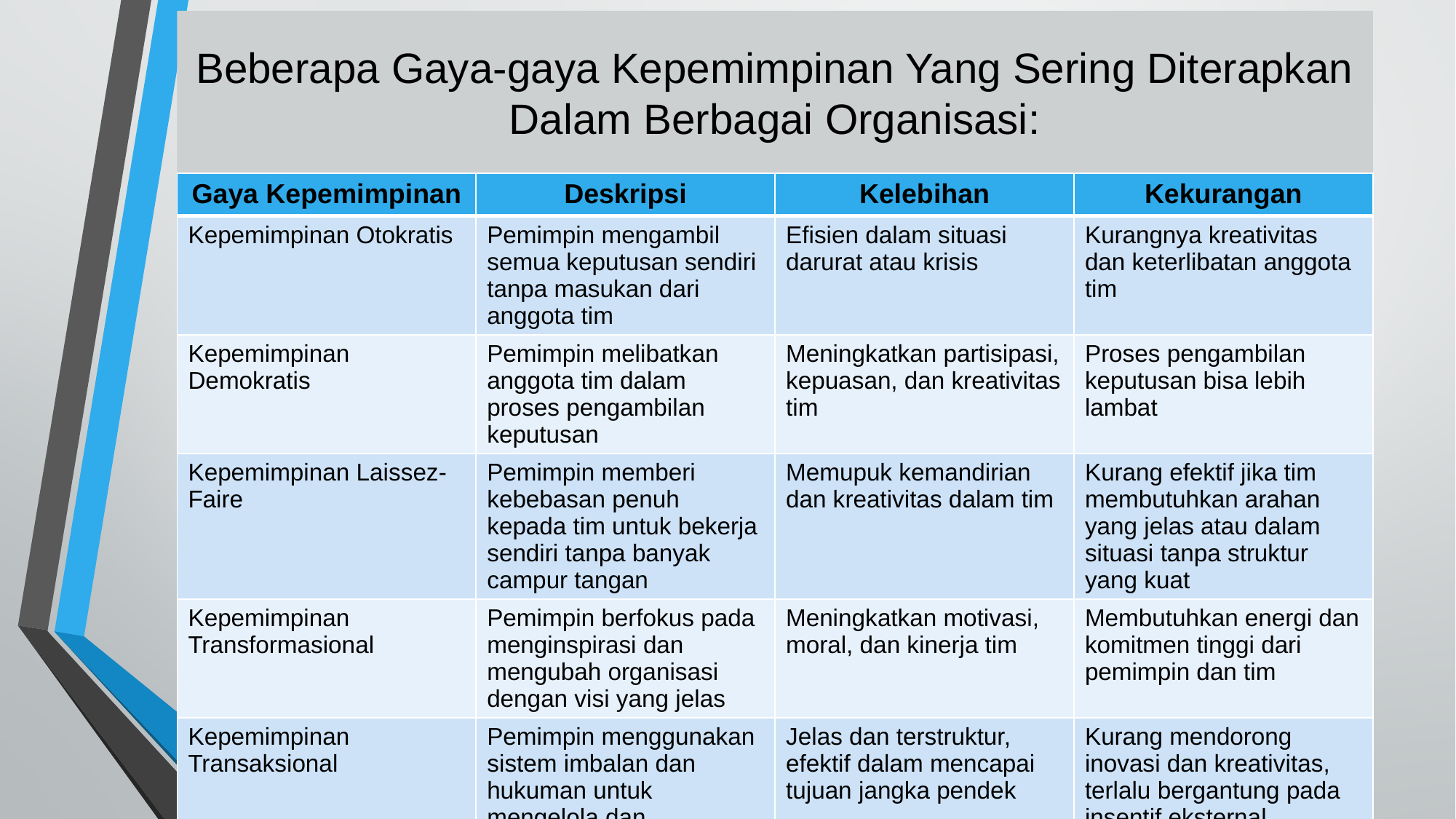

# Beberapa Gaya-gaya Kepemimpinan Yang Sering Diterapkan Dalam Berbagai Organisasi:
| Gaya Kepemimpinan | Deskripsi | Kelebihan | Kekurangan |
| --- | --- | --- | --- |
| Kepemimpinan Otokratis | Pemimpin mengambil semua keputusan sendiri tanpa masukan dari anggota tim | Efisien dalam situasi darurat atau krisis | Kurangnya kreativitas dan keterlibatan anggota tim |
| Kepemimpinan Demokratis | Pemimpin melibatkan anggota tim dalam proses pengambilan keputusan | Meningkatkan partisipasi, kepuasan, dan kreativitas tim | Proses pengambilan keputusan bisa lebih lambat |
| Kepemimpinan Laissez-Faire | Pemimpin memberi kebebasan penuh kepada tim untuk bekerja sendiri tanpa banyak campur tangan | Memupuk kemandirian dan kreativitas dalam tim | Kurang efektif jika tim membutuhkan arahan yang jelas atau dalam situasi tanpa struktur yang kuat |
| Kepemimpinan Transformasional | Pemimpin berfokus pada menginspirasi dan mengubah organisasi dengan visi yang jelas | Meningkatkan motivasi, moral, dan kinerja tim | Membutuhkan energi dan komitmen tinggi dari pemimpin dan tim |
| Kepemimpinan Transaksional | Pemimpin menggunakan sistem imbalan dan hukuman untuk mengelola dan memotivasi kinerja tim | Jelas dan terstruktur, efektif dalam mencapai tujuan jangka pendek | Kurang mendorong inovasi dan kreativitas, terlalu bergantung pada insentif eksternal |